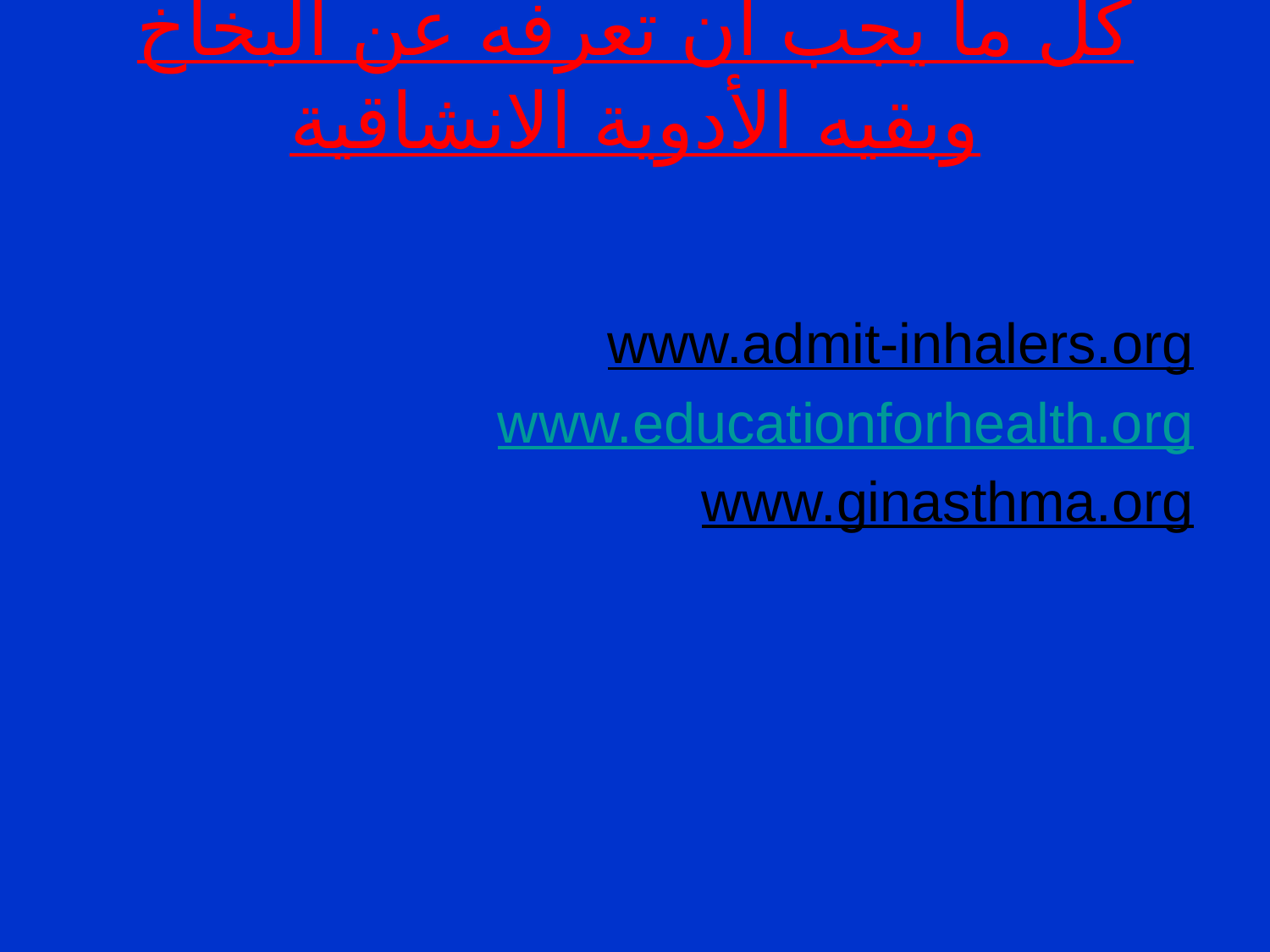

# كل ما يجب أن تعرفه عن البخاخ وبقيه الأدوية الانشاقية

www.admit-inhalers.org
www.educationforhealth.org
www.ginasthma.org